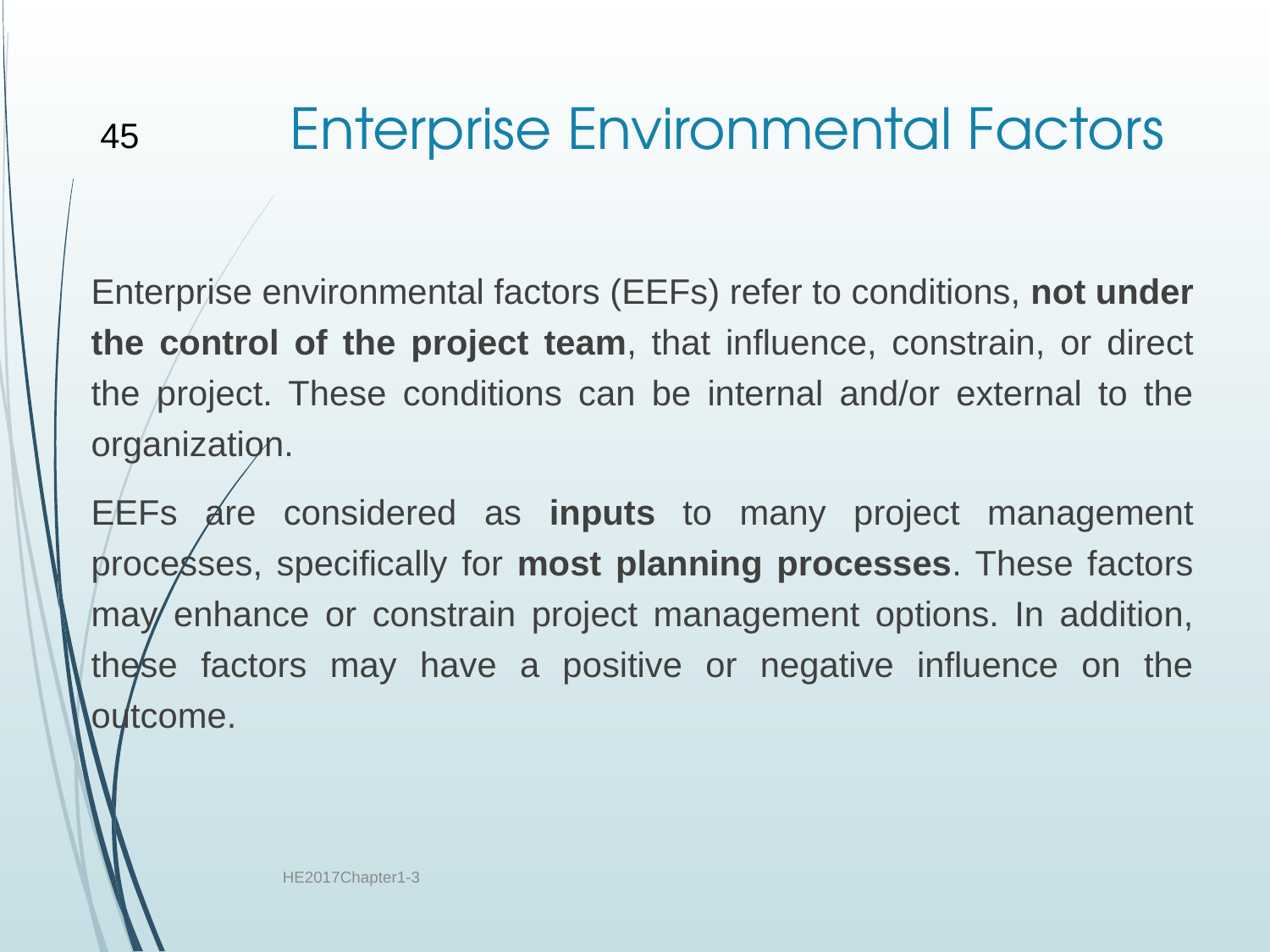

# Enterprise Environmental Factors
45
Enterprise environmental factors (EEFs) refer to conditions, not under the control of the project team, that influence, constrain, or direct the project. These conditions can be internal and/or external to the organization.
EEFs are considered as inputs to many project management processes, specifically for most planning processes. These factors may enhance or constrain project management options. In addition, these factors may have a positive or negative influence on the outcome.
HE2017Chapter1-3